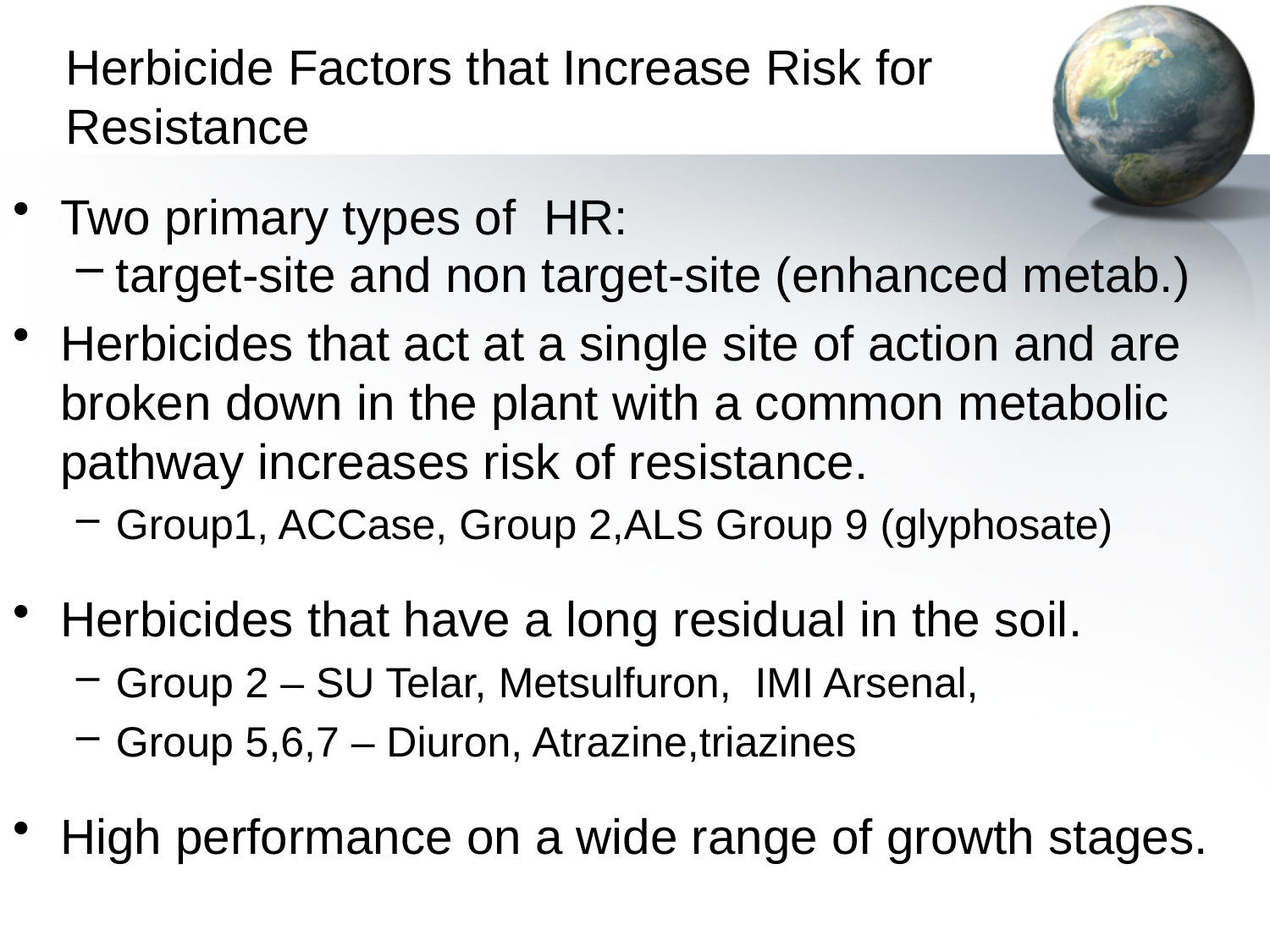

# Herbicide Factors that Increase Risk for Resistance
Two primary types of  HR:
target-site and non target-site (enhanced metab.)
Herbicides that act at a single site of action and are broken down in the plant with a common metabolic pathway increases risk of resistance.
Group1, ACCase, Group 2,ALS Group 9 (glyphosate)

Herbicides that have a long residual in the soil.
Group 2 – SU Telar, Metsulfuron,  IMI Arsenal,
Group 5,6,7 – Diuron, Atrazine,triazines

High performance on a wide range of growth stages.